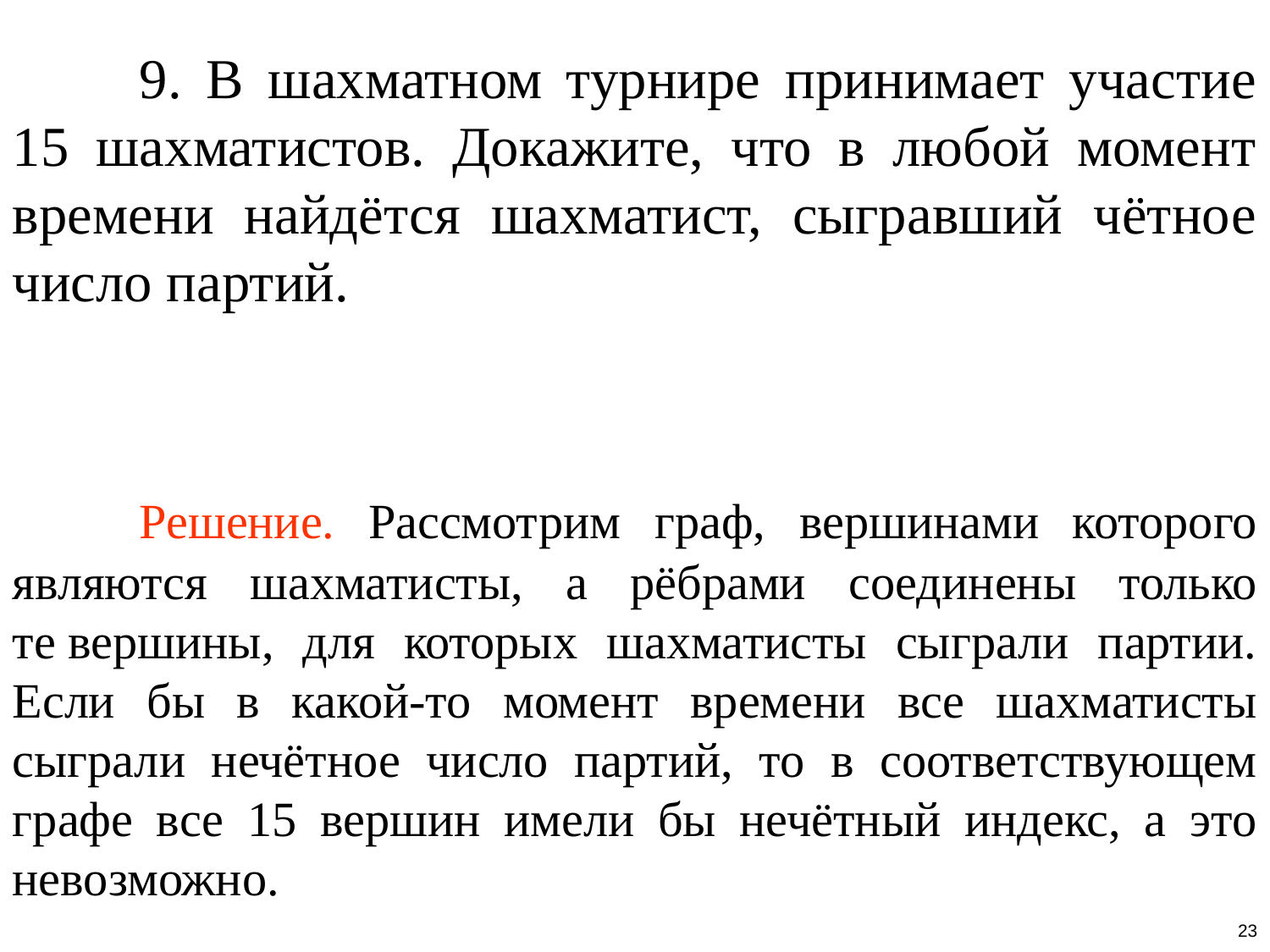

9. В шахматном турнире принимает участие 15 шахматистов. Докажите, что в любой момент времени найдётся шахматист, сыгравший чётное число партий.
	Решение. Рассмотрим граф, вершинами которого являются шахматисты, а рёбрами соединены только те вершины, для которых шахматисты сыграли партии. Если бы в какой-то момент времени все шахматисты сыграли нечётное число партий, то в соответствующем графе все 15 вершин имели бы нечётный индекс, а это невозможно.
23